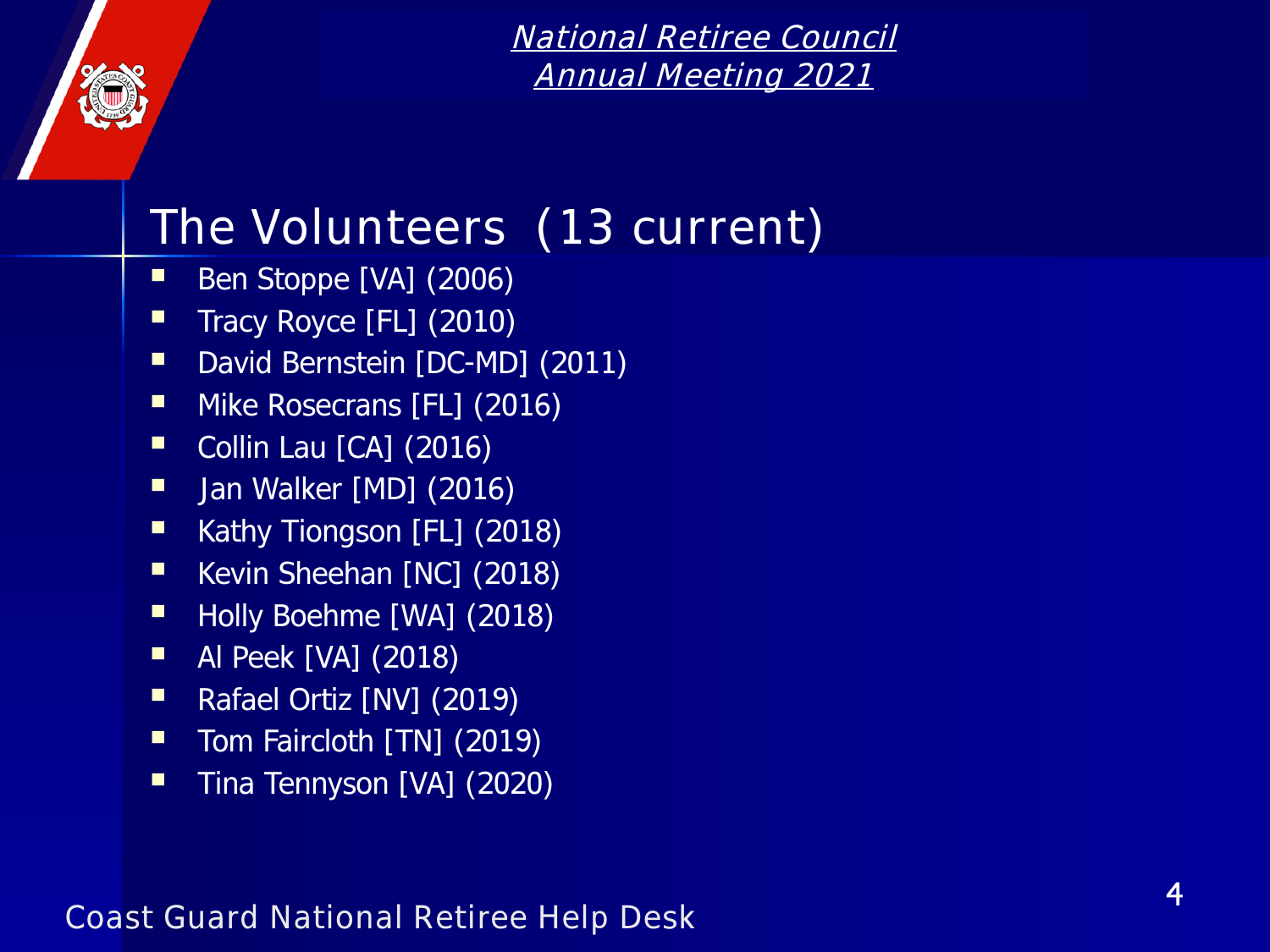

National Retiree Council
Annual Meeting 2021
The Volunteers  (13 current)
Ben Stoppe [VA] (2006)
Tracy Royce [FL] (2010)
David Bernstein [DC-MD] (2011)
Mike Rosecrans [FL] (2016)
Collin Lau [CA] (2016)
Jan Walker [MD] (2016)
Kathy Tiongson [FL] (2018)
Kevin Sheehan [NC] (2018)
Holly Boehme [WA] (2018)
Al Peek [VA] (2018)
Rafael Ortiz [NV] (2019)
Tom Faircloth [TN] (2019)
Tina Tennyson [VA] (2020)

4
# Coast Guard National Retiree Help Desk